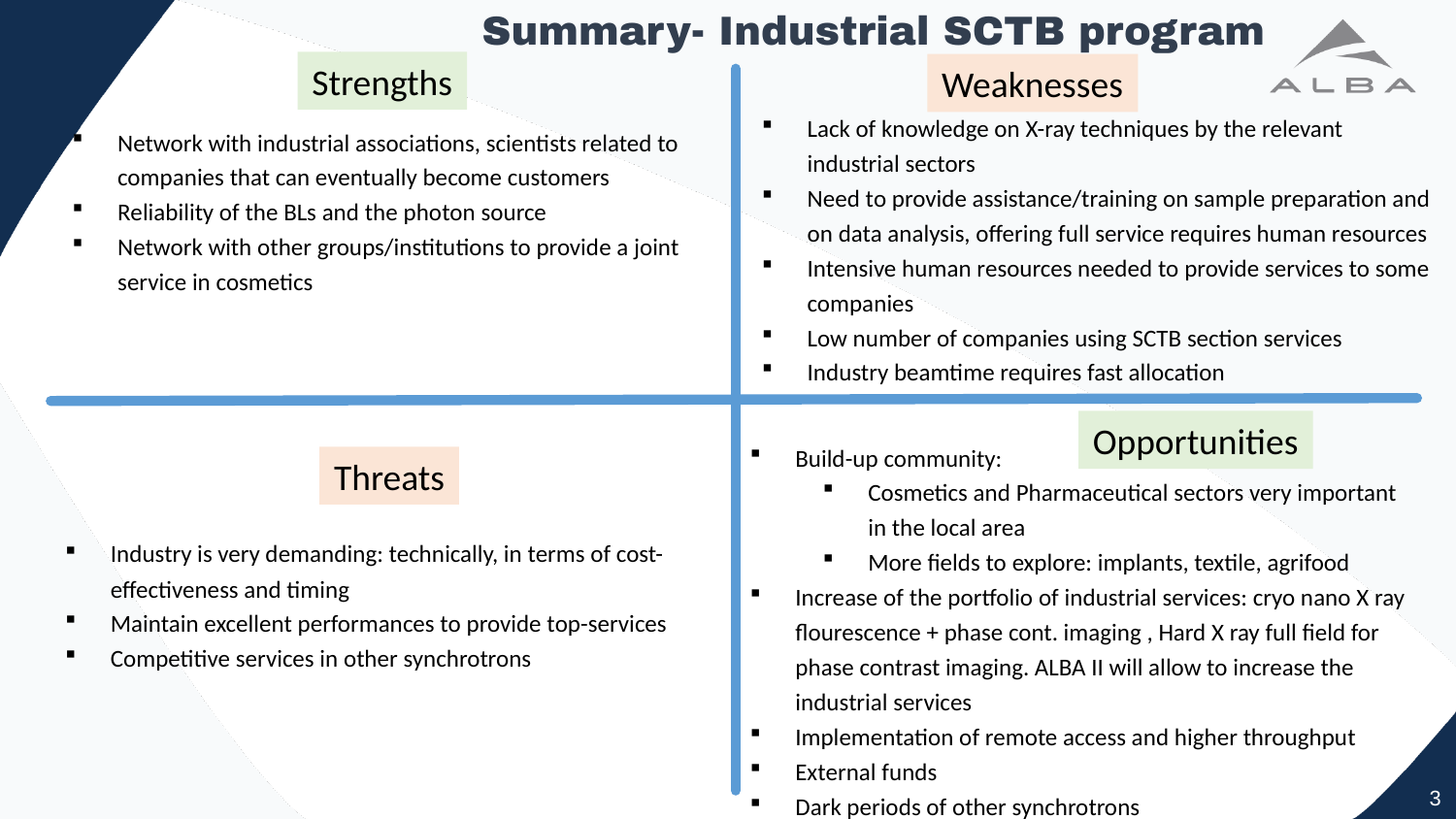

Summary- Industrial SCTB program
Strengths
Weaknesses
Lack of knowledge on X-ray techniques by the relevant industrial sectors
Need to provide assistance/training on sample preparation and on data analysis, offering full service requires human resources
Intensive human resources needed to provide services to some companies
Low number of companies using SCTB section services
Industry beamtime requires fast allocation
Network with industrial associations, scientists related to companies that can eventually become customers
Reliability of the BLs and the photon source
Network with other groups/institutions to provide a joint service in cosmetics
Opportunities
Build-up community:
Cosmetics and Pharmaceutical sectors very important in the local area
More fields to explore: implants, textile, agrifood
Increase of the portfolio of industrial services: cryo nano X ray flourescence + phase cont. imaging , Hard X ray full field for phase contrast imaging. ALBA II will allow to increase the industrial services
Implementation of remote access and higher throughput
External funds
Dark periods of other synchrotrons
Threats
Industry is very demanding: technically, in terms of cost-effectiveness and timing
Maintain excellent performances to provide top-services
Competitive services in other synchrotrons
3